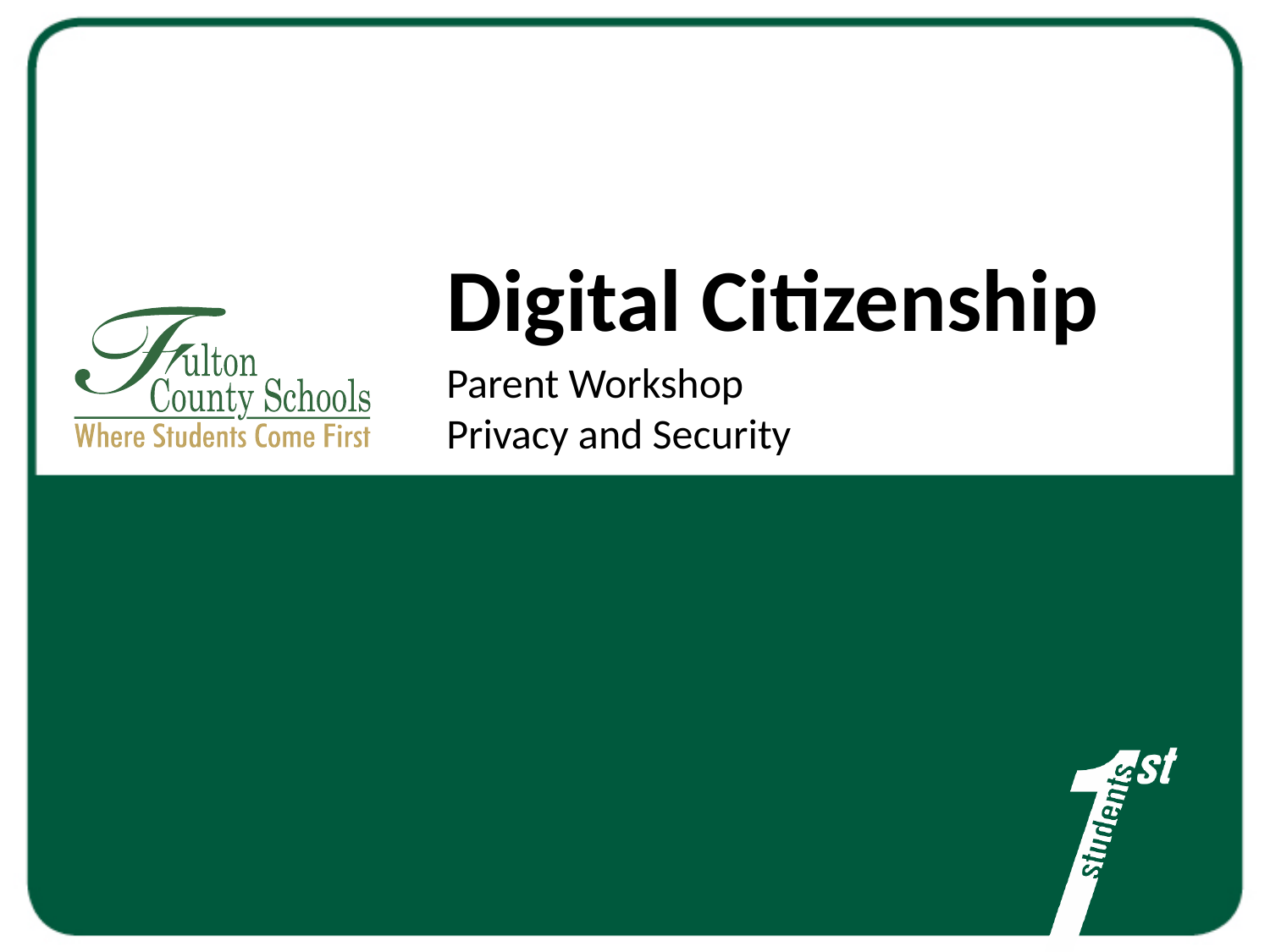

# Digital Citizenship
Parent Workshop
Privacy and Security